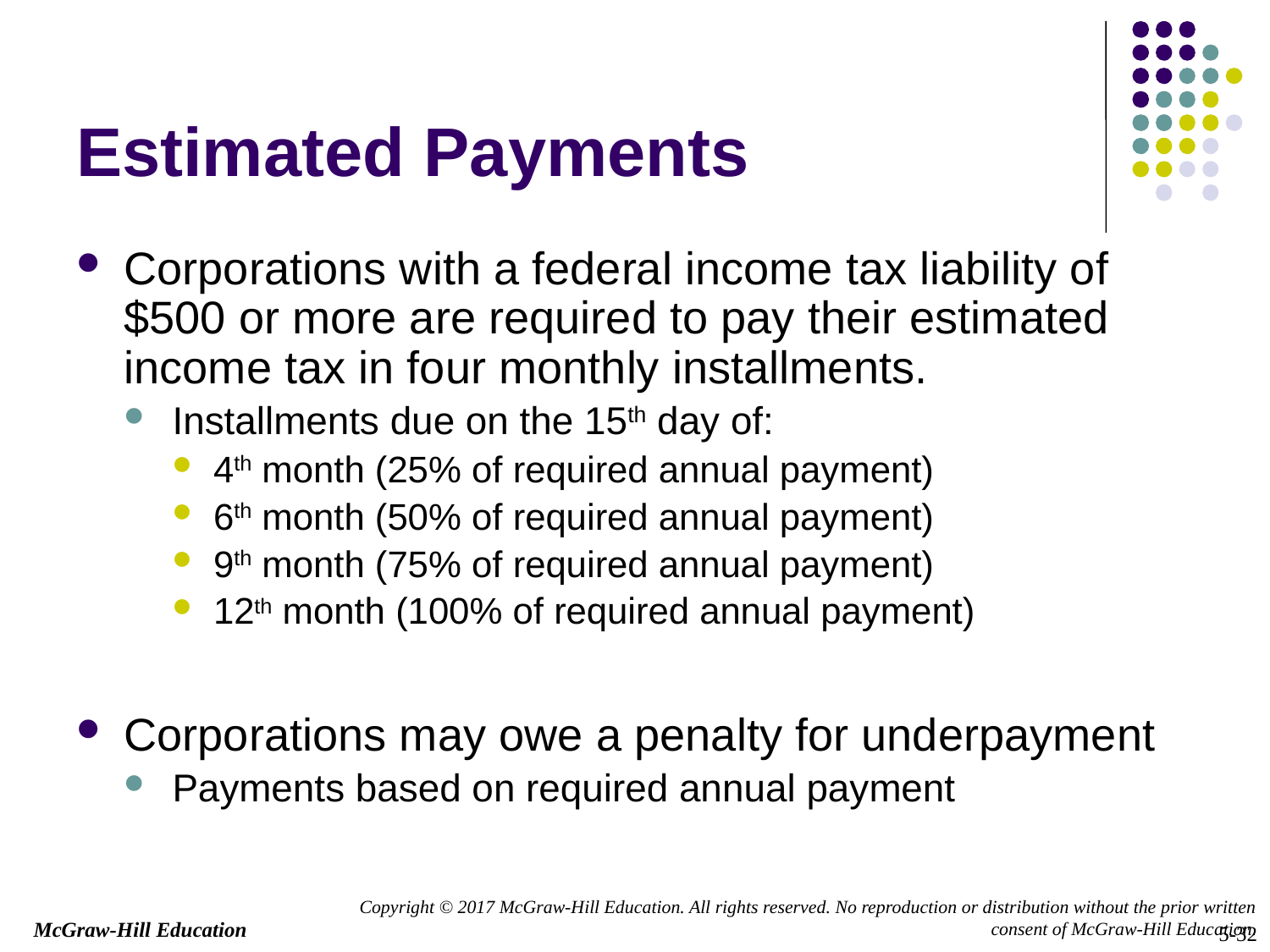

# Estimated Payments
Corporations with a federal income tax liability of $500 or more are required to pay their estimated income tax in four monthly installments.
Installments due on the 15th day of:
4th month (25% of required annual payment)
6th month (50% of required annual payment)
9th month (75% of required annual payment)
12th month (100% of required annual payment)

Corporations may owe a penalty for underpayment
Payments based on required annual payment
5-32